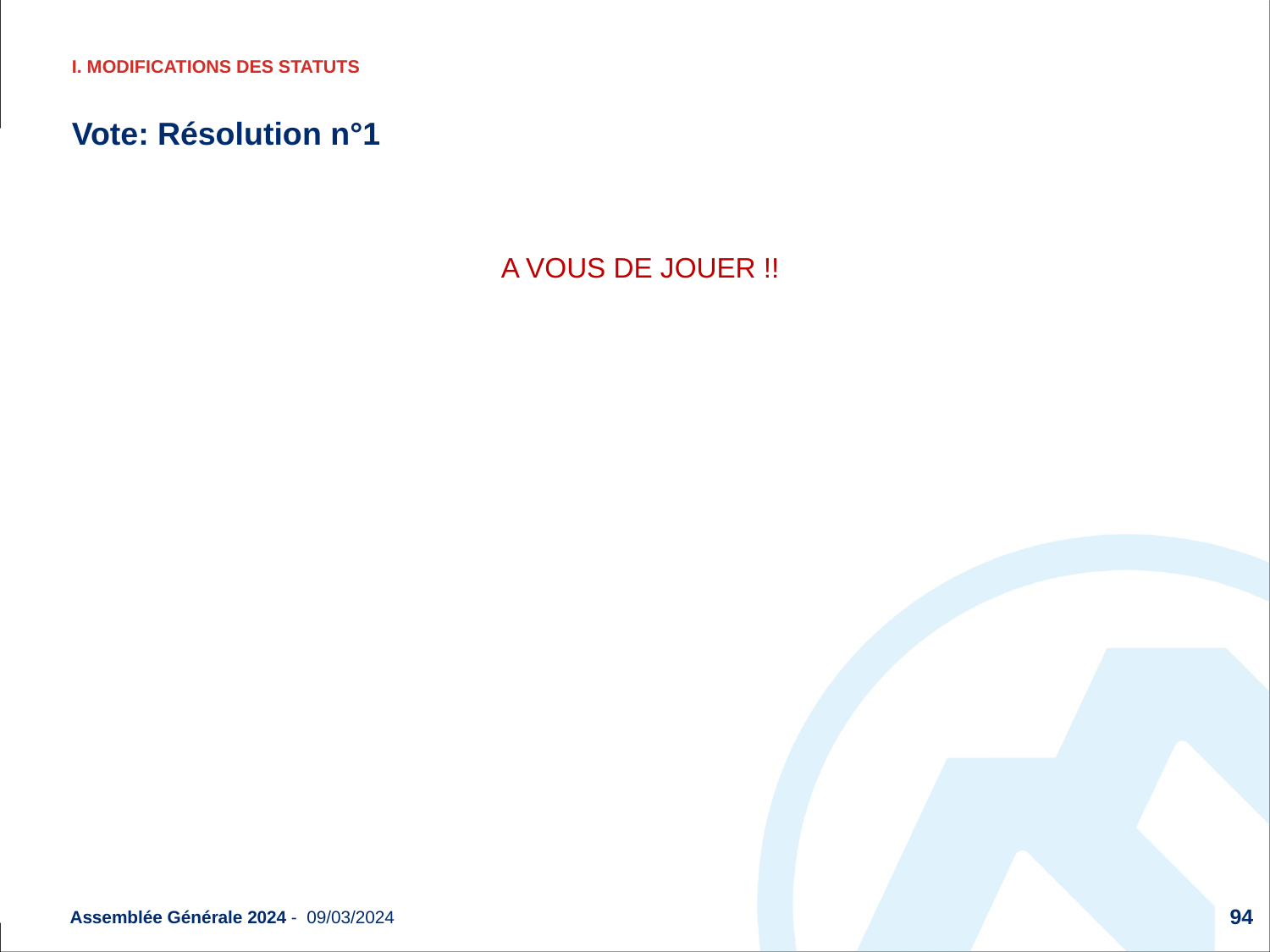

# I. MODIFICATIONS DES STATUTS
Vote: Résolution n°1

A VOUS DE JOUER !!